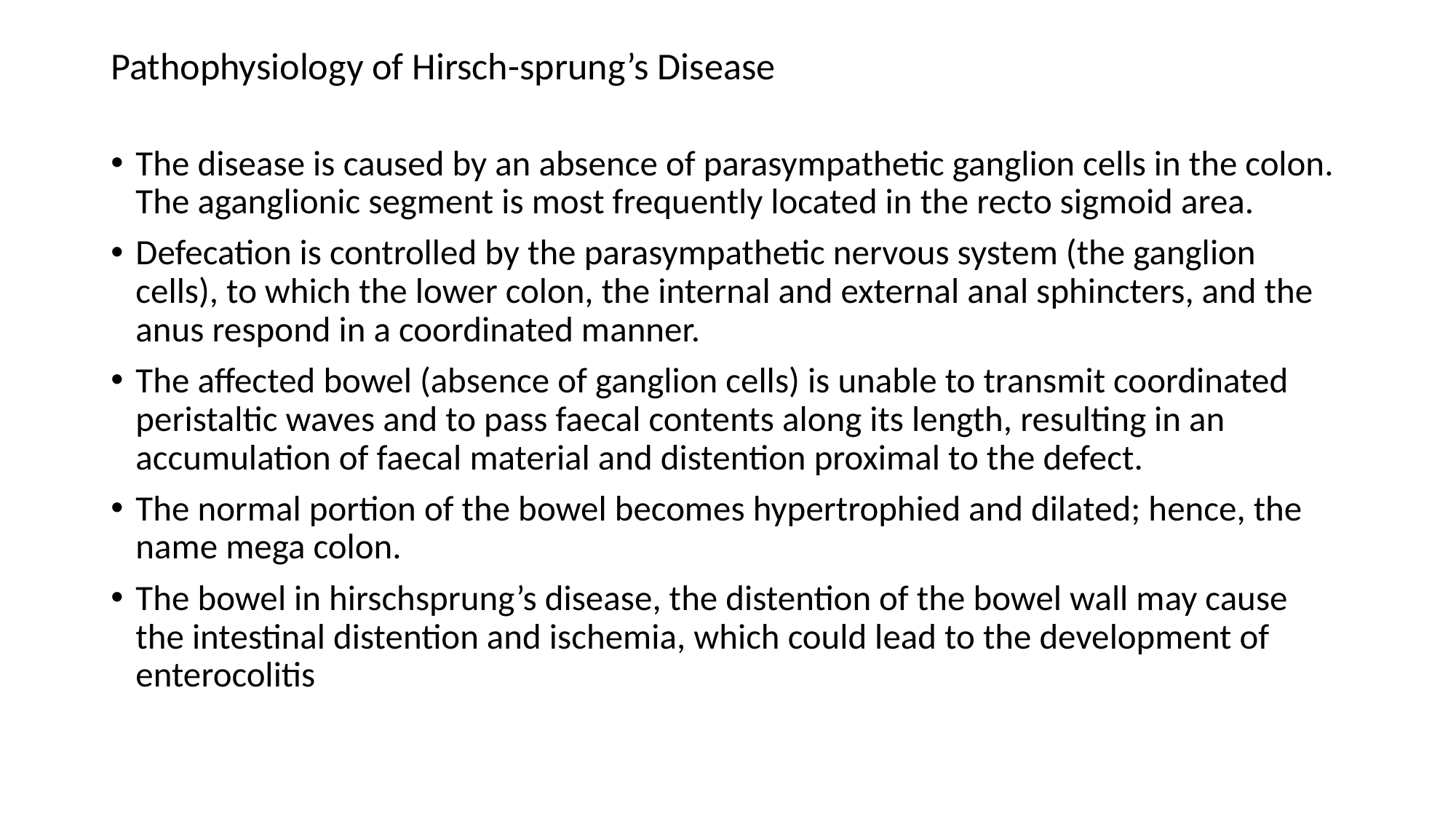

# Pathophysiology of Hirsch-sprung’s Disease
The disease is caused by an absence of parasympathetic ganglion cells in the colon. The aganglionic segment is most frequently located in the recto sigmoid area.
Defecation is controlled by the parasympathetic nervous system (the ganglion cells), to which the lower colon, the internal and external anal sphincters, and the anus respond in a coordinated manner.
The affected bowel (absence of ganglion cells) is unable to transmit coordinated peristaltic waves and to pass faecal contents along its length, resulting in an accumulation of faecal material and distention proximal to the defect.
The normal portion of the bowel becomes hypertrophied and dilated; hence, the name mega colon.
The bowel in hirschsprung’s disease, the distention of the bowel wall may cause the intestinal distention and ischemia, which could lead to the development of enterocolitis